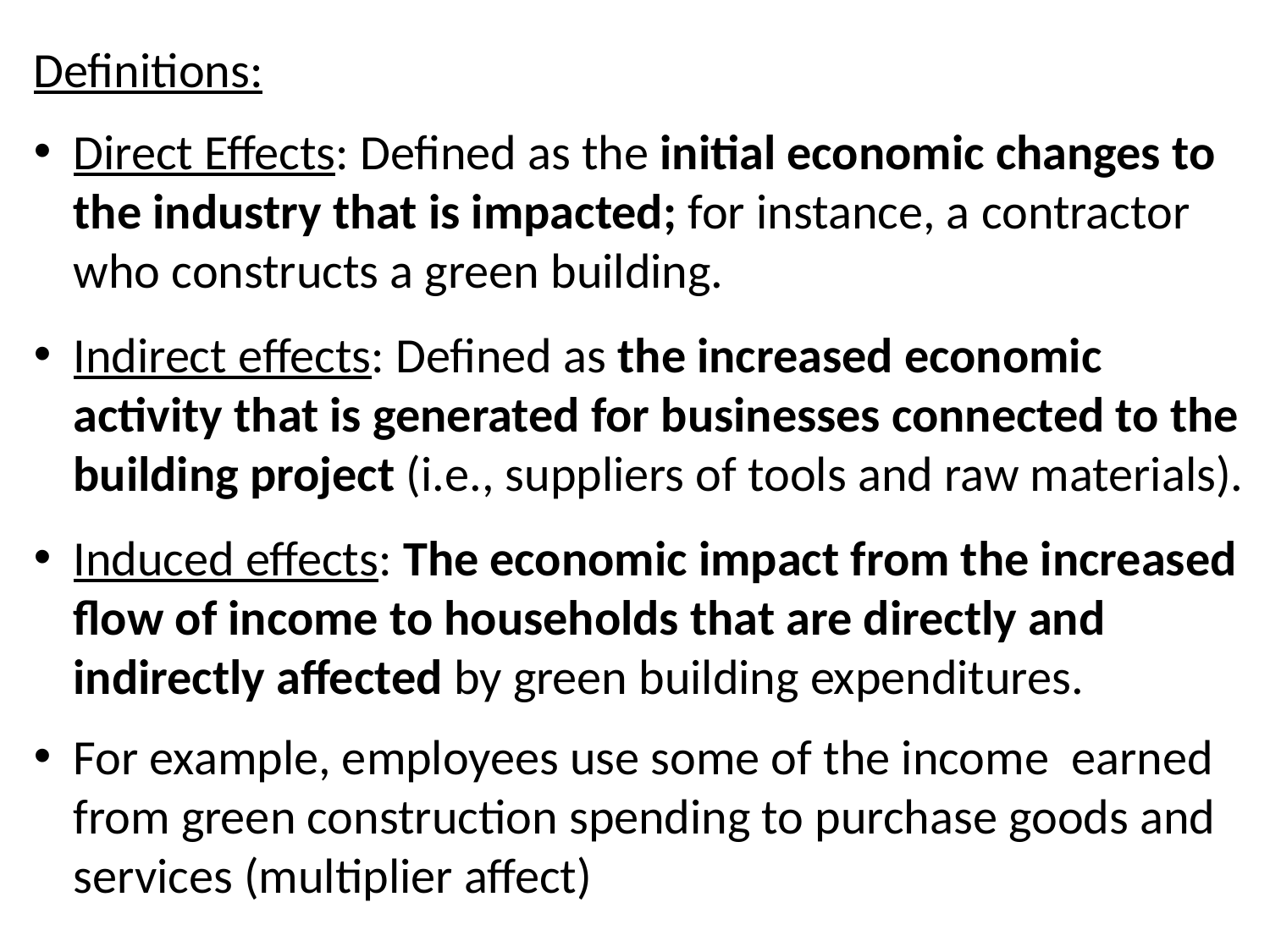

Definitions:

Direct Effects: Defined as the initial economic changes to the industry that is impacted; for instance, a contractor who constructs a green building.

Indirect effects: Defined as the increased economic activity that is generated for businesses connected to the building project (i.e., suppliers of tools and raw materials).

Induced effects: The economic impact from the increased flow of income to households that are directly and indirectly affected by green building expenditures.

For example, employees use some of the income  earned from green construction spending to purchase goods and services (multiplier affect)